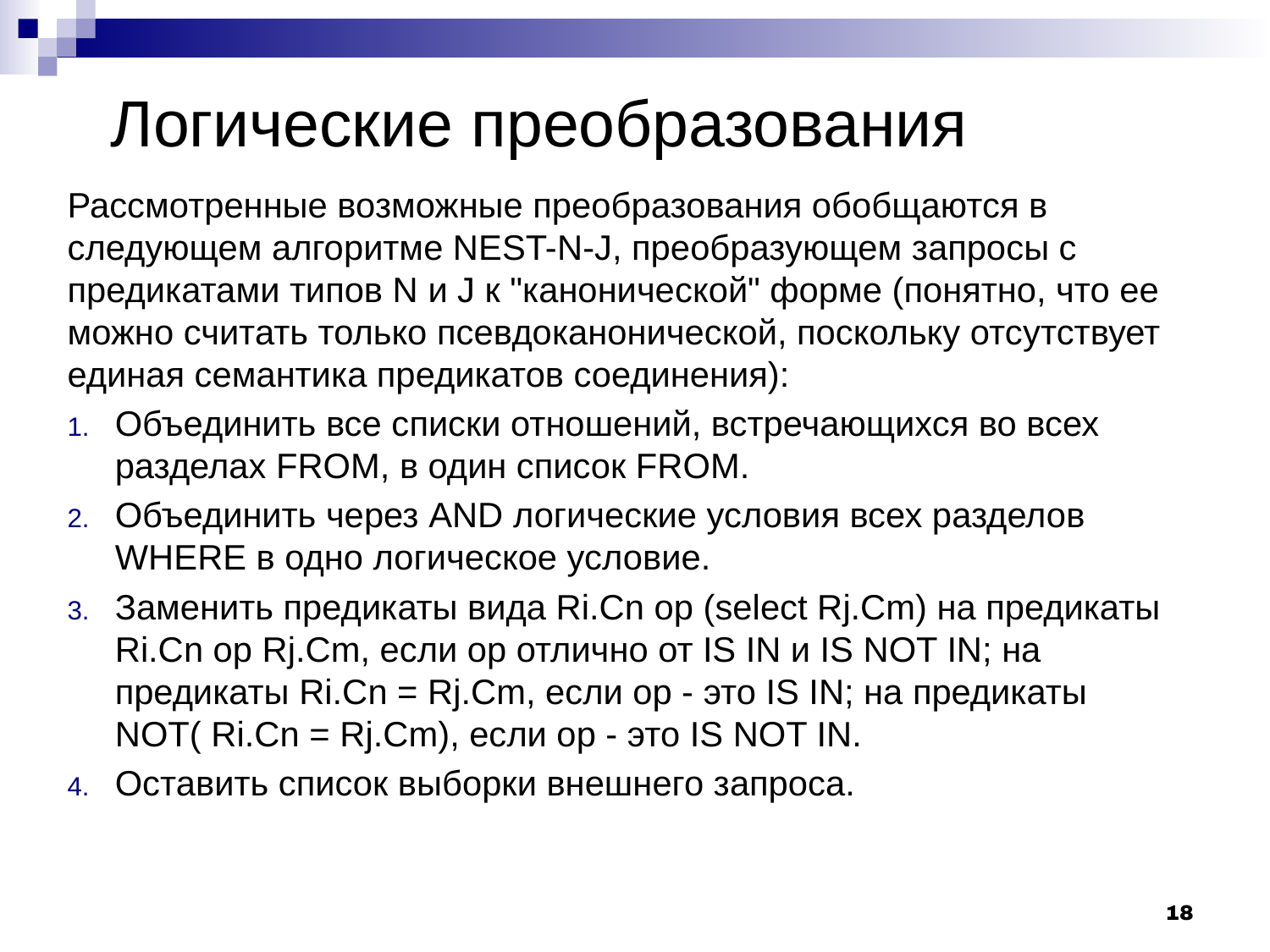

Логические преобразования
Рассмотренные возможные преобразования обобщаются в следующем алгоритме NEST-N-J, преобразующем запросы с предикатами типов N и J к "канонической" форме (понятно, что ее можно считать только псевдоканонической, поскольку отсутствует единая семантика предикатов соединения):
Объединить все списки отношений, встречающихся во всех разделах FROM, в один список FROM.
Объединить через AND логические условия всех разделов WHERE в одно логическое условие.
Заменить предикаты вида Ri.Cn op (select Rj.Cm) на предикаты Ri.Cn op Rj.Cm, если op отлично от IS IN и IS NOT IN; на предикаты Ri.Cn = Rj.Cm, если op - это IS IN; на предикаты      NOT( Ri.Cn = Rj.Cm), если op - это IS NOT IN.
Оставить список выборки внешнего запроса.

18